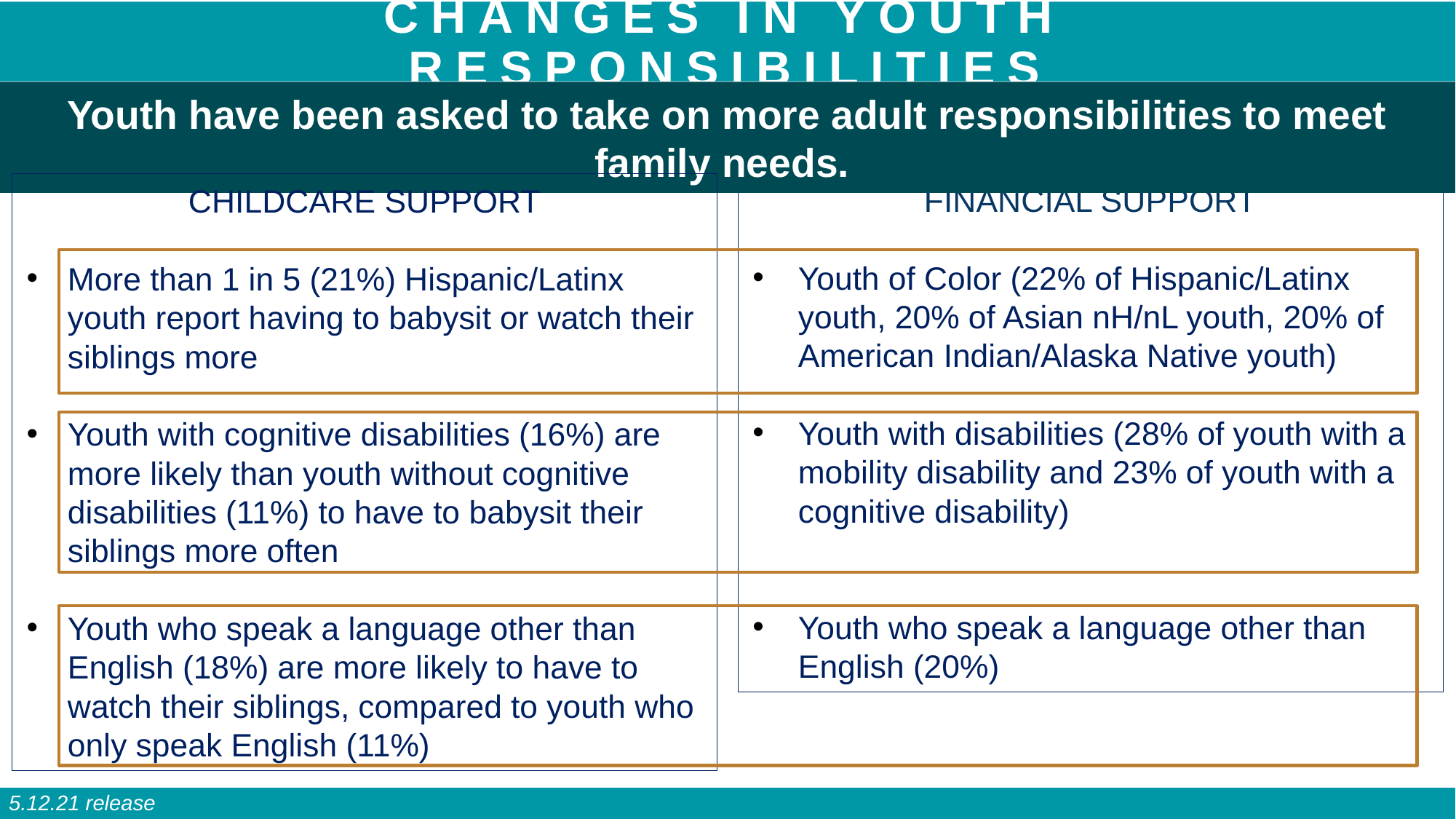

CHANGES IN YOUTH RESPONSIBILITIES

Youth have been asked to take on more adult responsibilities to meet family needs.
FINANCIAL SUPPORT

Youth of Color (22% of Hispanic/Latinx youth, 20% of Asian nH/nL youth, 20% of American Indian/Alaska Native youth)

Youth with disabilities (28% of youth with a mobility disability and 23% of youth with a cognitive disability)

Youth who speak a language other than English (20%)
CHILDCARE SUPPORT

More than 1 in 5 (21%) Hispanic/Latinx youth report having to babysit or watch their siblings more

Youth with cognitive disabilities (16%) are more likely than youth without cognitive disabilities (11%) to have to babysit their siblings more often

Youth who speak a language other than English (18%) are more likely to have to watch their siblings, compared to youth who only speak English (11%)

5.12.21 release